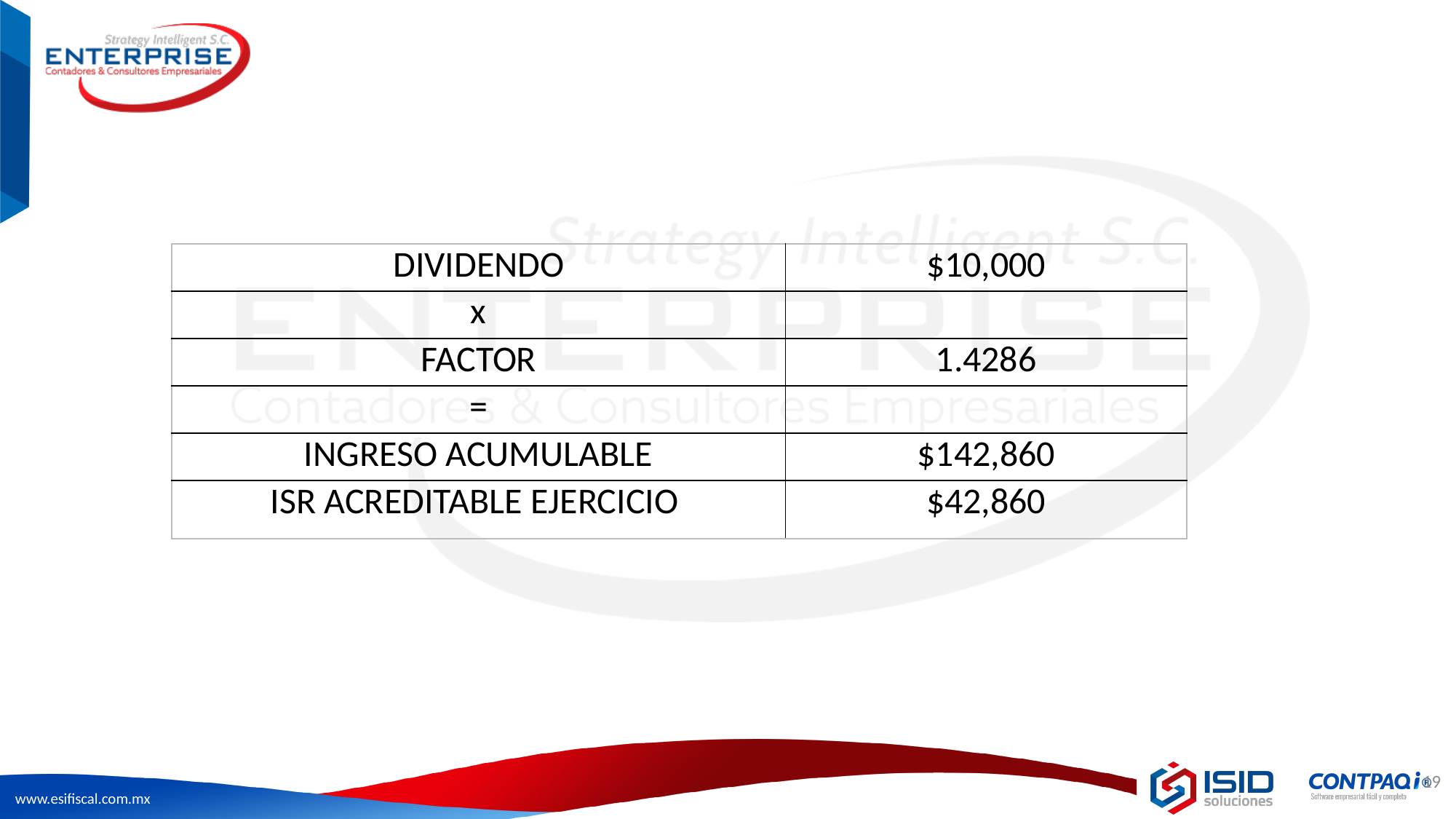

| DIVIDENDO | $10,000 |
| --- | --- |
| x |  |
| FACTOR | 1.4286 |
| = |  |
| INGRESO ACUMULABLE | $142,860 |
| ISR ACREDITABLE EJERCICIO | $42,860 |
19